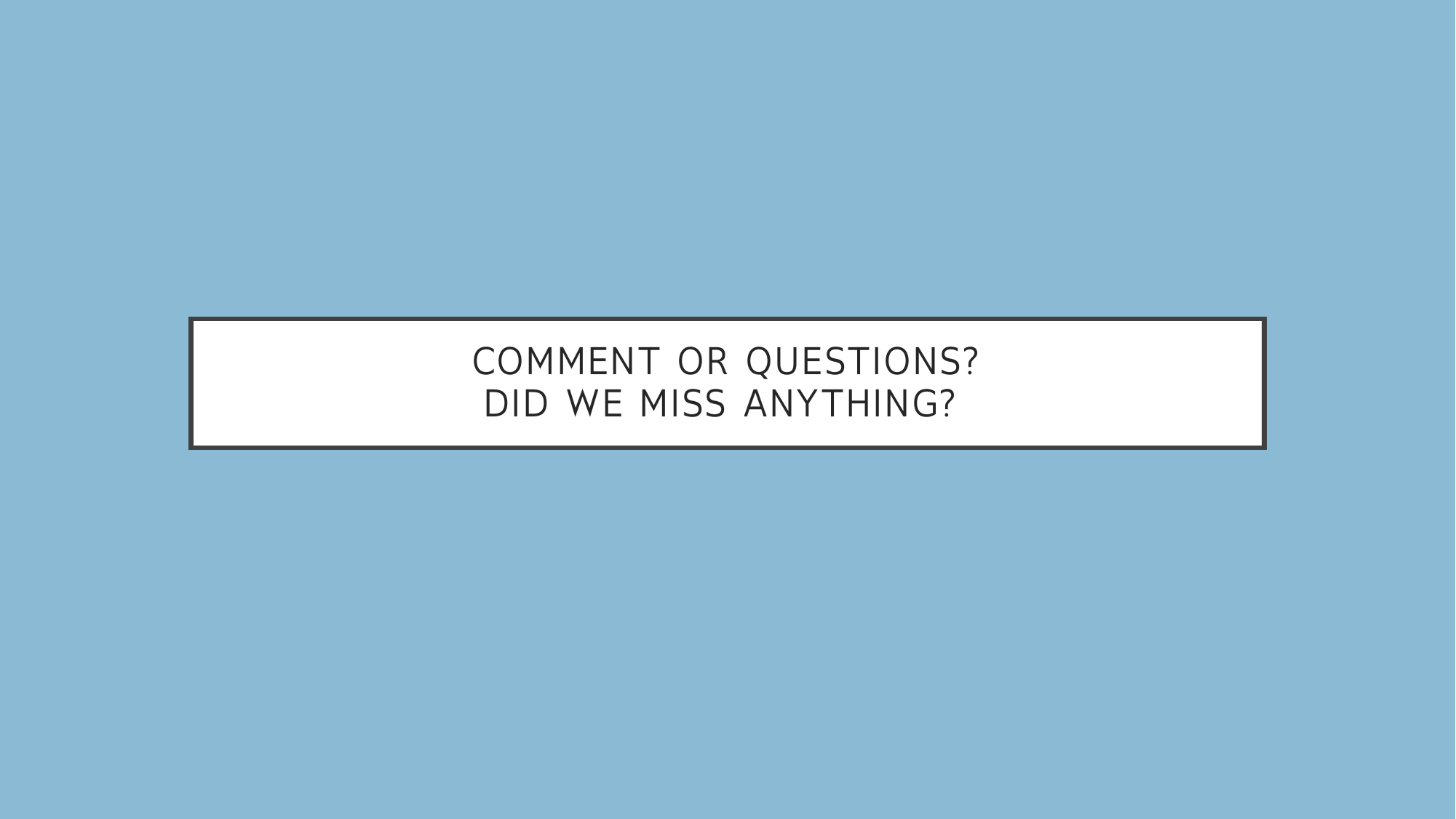

# Comment or Questions? Did we miss anything?